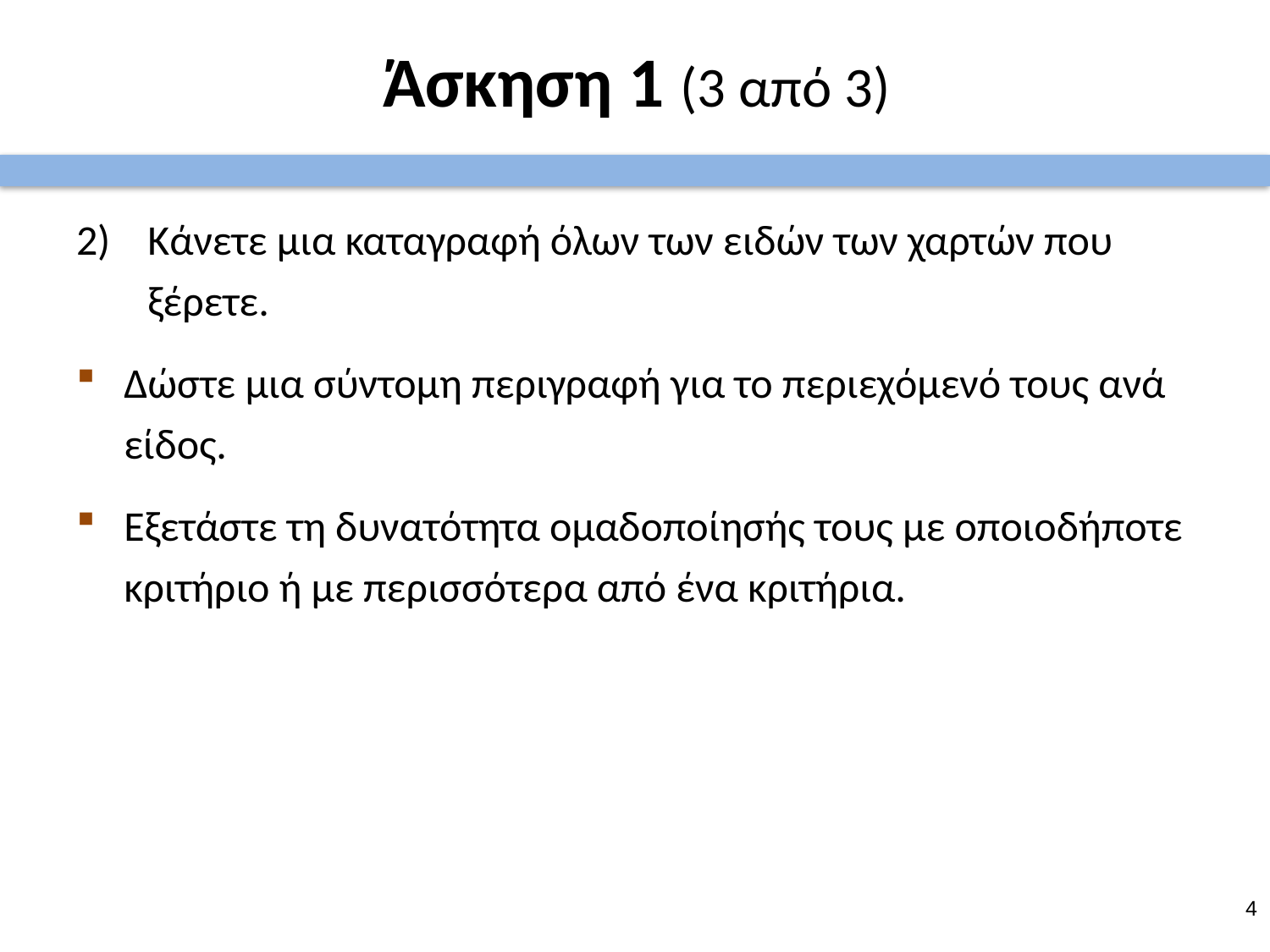

# Άσκηση 1 (3 από 3)
Κάνετε μια καταγραφή όλων των ειδών των χαρτών που ξέρετε.
Δώστε μια σύντομη περιγραφή για το περιεχόμενό τους ανά είδος.
Εξετάστε τη δυνατότητα ομαδοποίησής τους με οποιοδήποτε κριτήριο ή με περισσότερα από ένα κριτήρια.

4